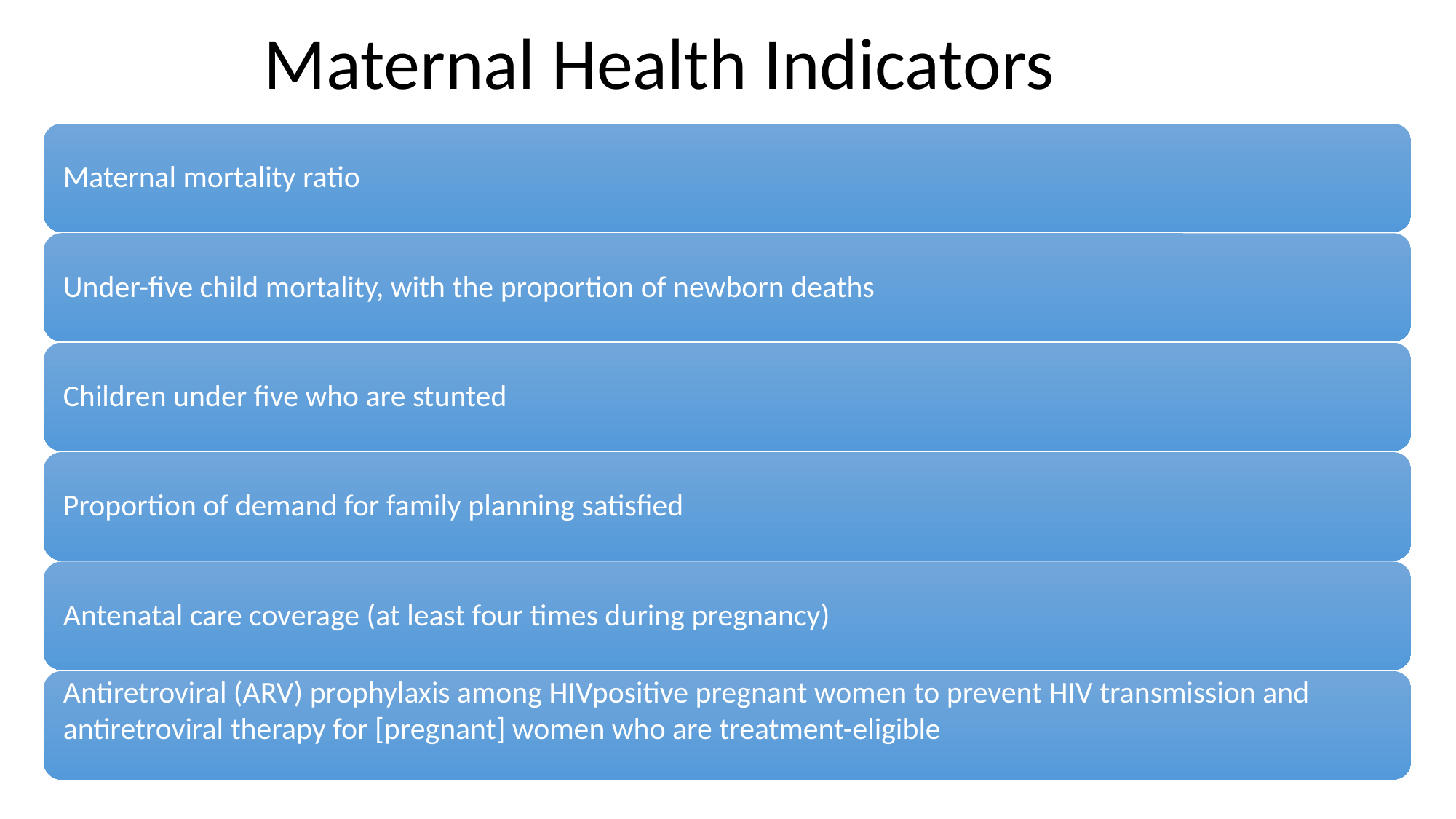

Maternal Health Indicators
Maternal mortality ratio
Under-five child mortality, with the proportion of newborn deaths
Children under five who are stunted
Proportion of demand for family planning satisfied
Antenatal care coverage (at least four times during pregnancy)
Antiretroviral (ARV) prophylaxis among HIVpositive pregnant women to prevent HIV transmission and antiretroviral therapy for [pregnant] women who are treatment-eligible